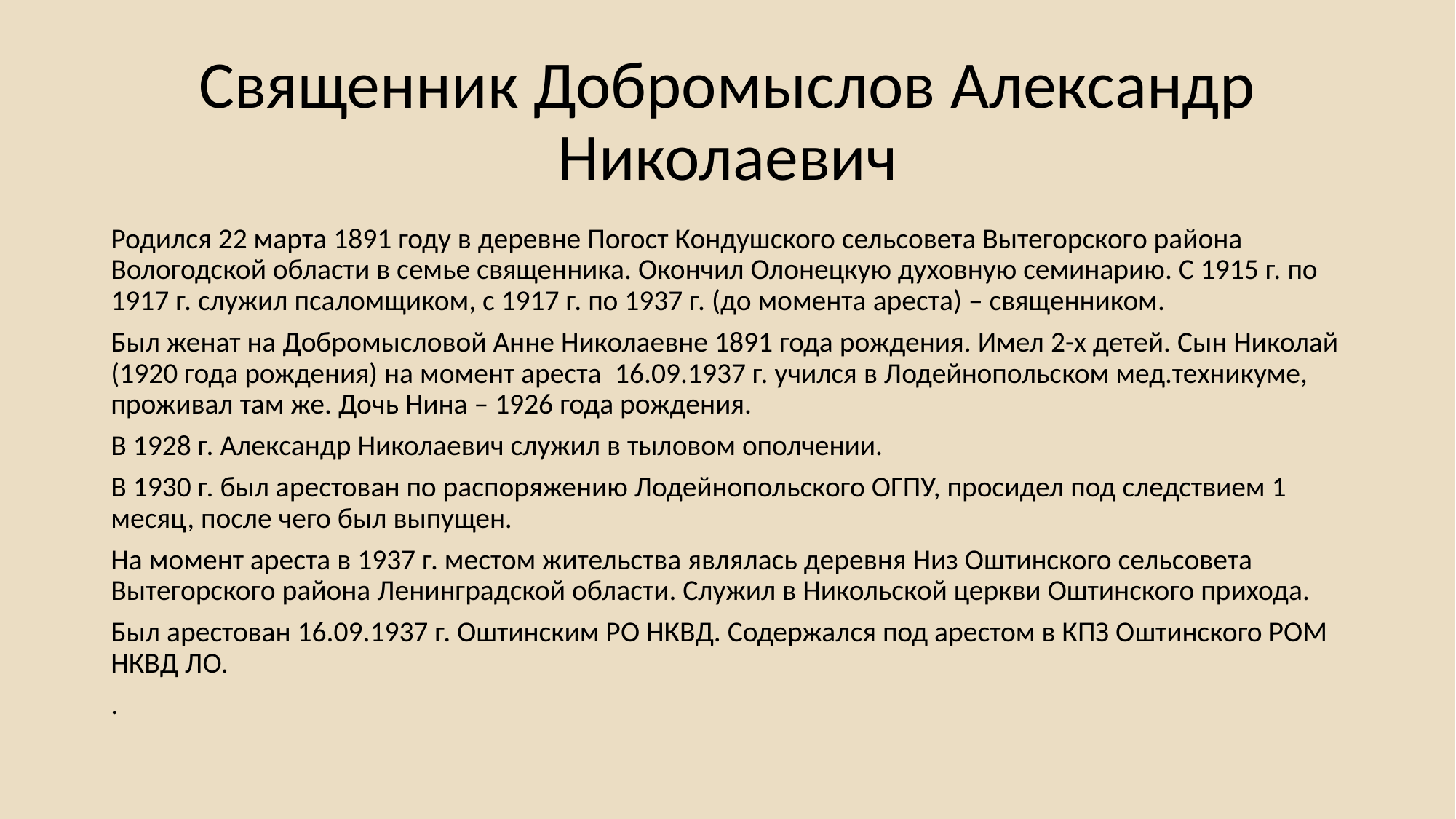

# Священник Добромыслов Александр Николаевич
Родился 22 марта 1891 году в деревне Погост Кондушского сельсовета Вытегорского района Вологодской области в семье священника. Окончил Олонецкую духовную семинарию. С 1915 г. по 1917 г. служил псаломщиком, с 1917 г. по 1937 г. (до момента ареста) – священником.
Был женат на Добромысловой Анне Николаевне 1891 года рождения. Имел 2-х детей. Сын Николай (1920 года рождения) на момент ареста  16.09.1937 г. учился в Лодейнопольском мед.техникуме, проживал там же. Дочь Нина – 1926 года рождения.
В 1928 г. Александр Николаевич служил в тыловом ополчении.
В 1930 г. был арестован по распоряжению Лодейнопольского ОГПУ, просидел под следствием 1 месяц, после чего был выпущен.
На момент ареста в 1937 г. местом жительства являлась деревня Низ Оштинского сельсовета Вытегорского района Ленинградской области. Служил в Никольской церкви Оштинского прихода.
Был арестован 16.09.1937 г. Оштинским РО НКВД. Содержался под арестом в КПЗ Оштинского РОМ НКВД ЛО.
.